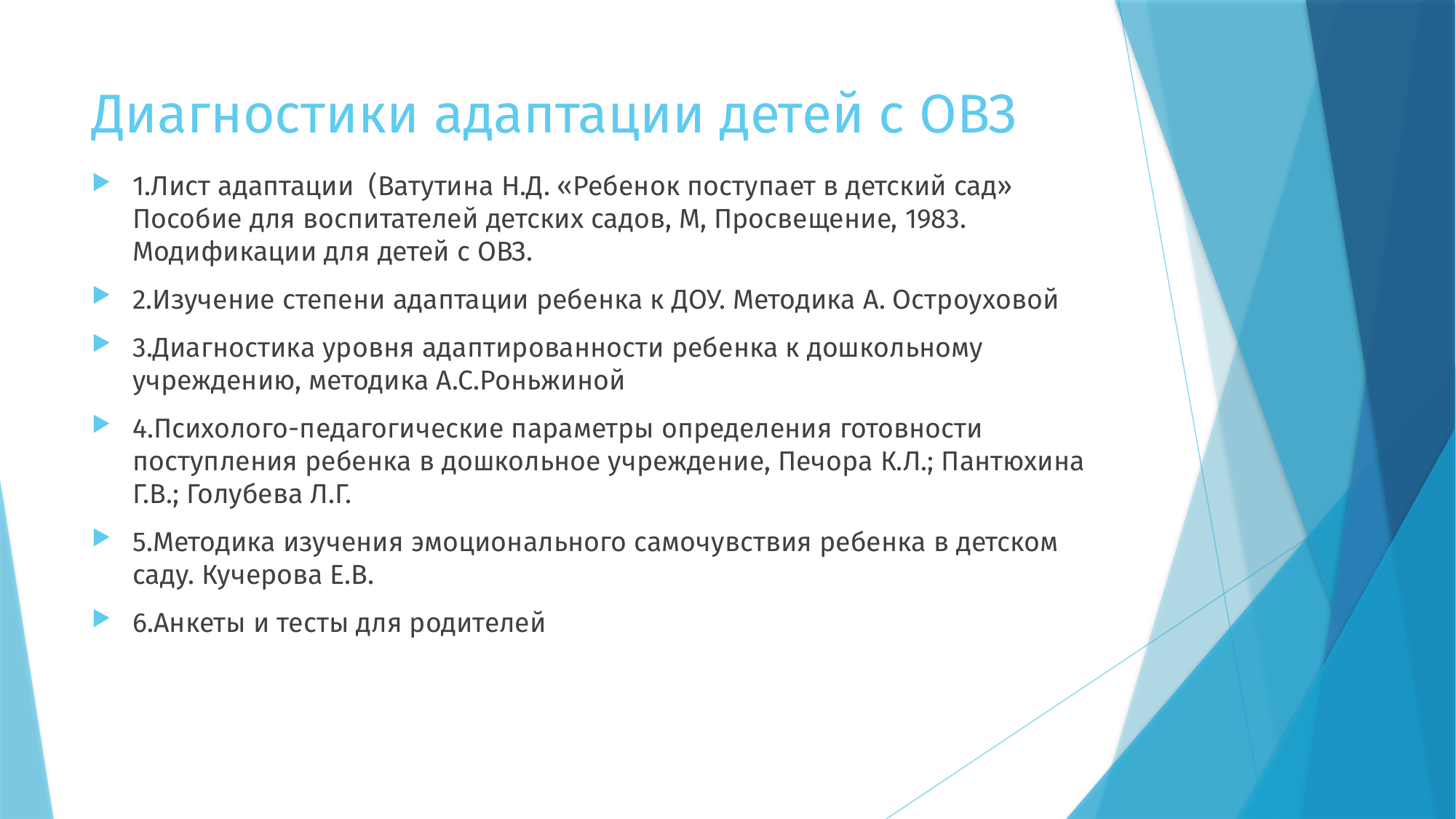

# Диагностики адаптации детей с ОВЗ
1.Лист адаптации  (Ватутина Н.Д. «Ребенок поступает в детский сад» Пособие для воспитателей детских садов, М, Просвещение, 1983. Модификации для детей с ОВЗ.
2.Изучение степени адаптации ребенка к ДОУ. Методика А. Остроуховой
3.Диагностика уровня адаптированности ребенка к дошкольному учреждению, методика А.С.Роньжиной
4.Психолого-педагогические параметры определения готовности поступления ребенка в дошкольное учреждение, Печора К.Л.; Пантюхина Г.В.; Голубева Л.Г.
5.Методика изучения эмоционального самочувствия ребенка в детском саду. Кучерова Е.В.
6.Анкеты и тесты для родителей